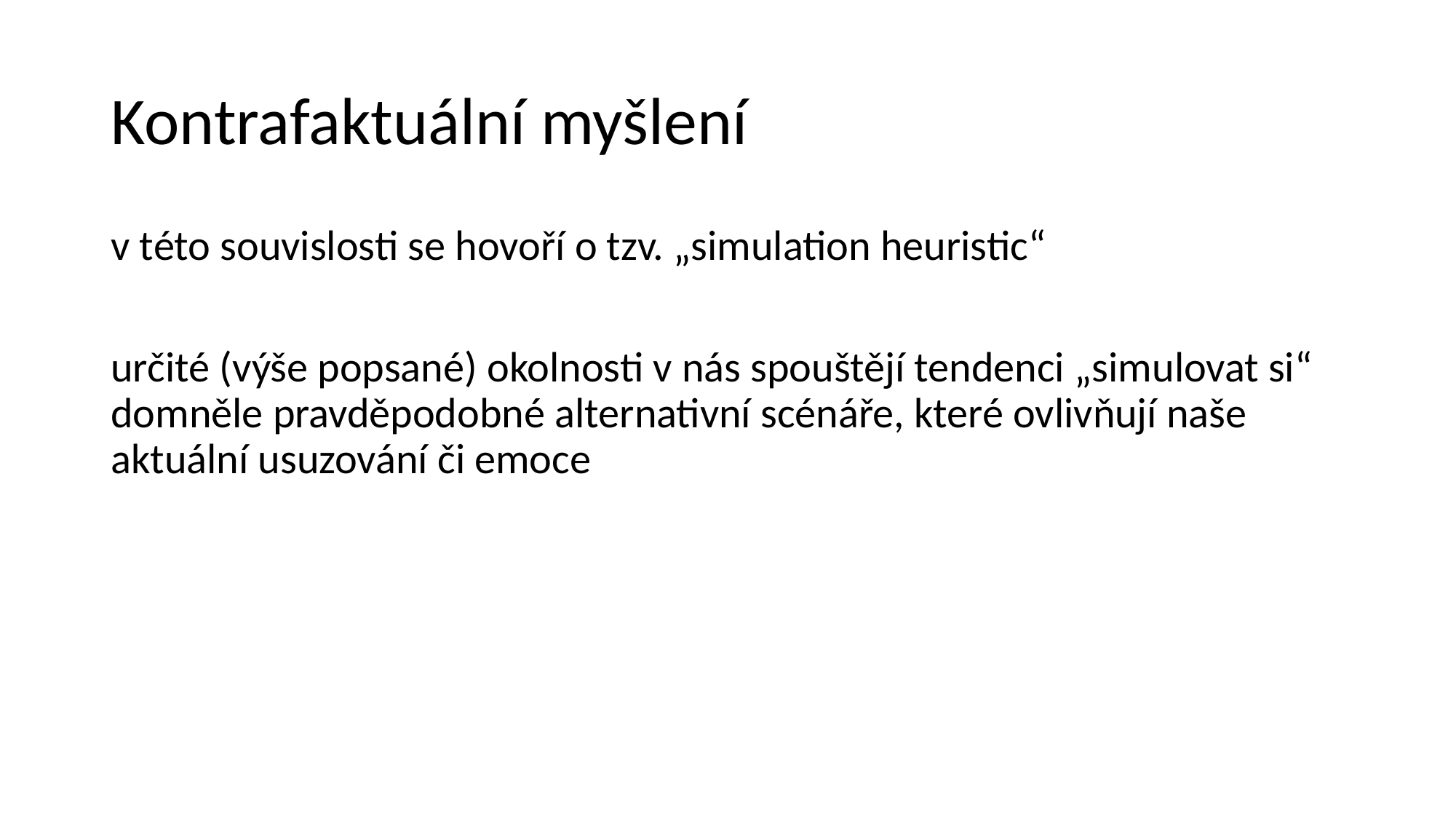

# Kontrafaktuální myšlení
v této souvislosti se hovoří o tzv. „simulation heuristic“

určité (výše popsané) okolnosti v nás spouštějí tendenci „simulovat si“ domněle pravděpodobné alternativní scénáře, které ovlivňují naše aktuální usuzování či emoce